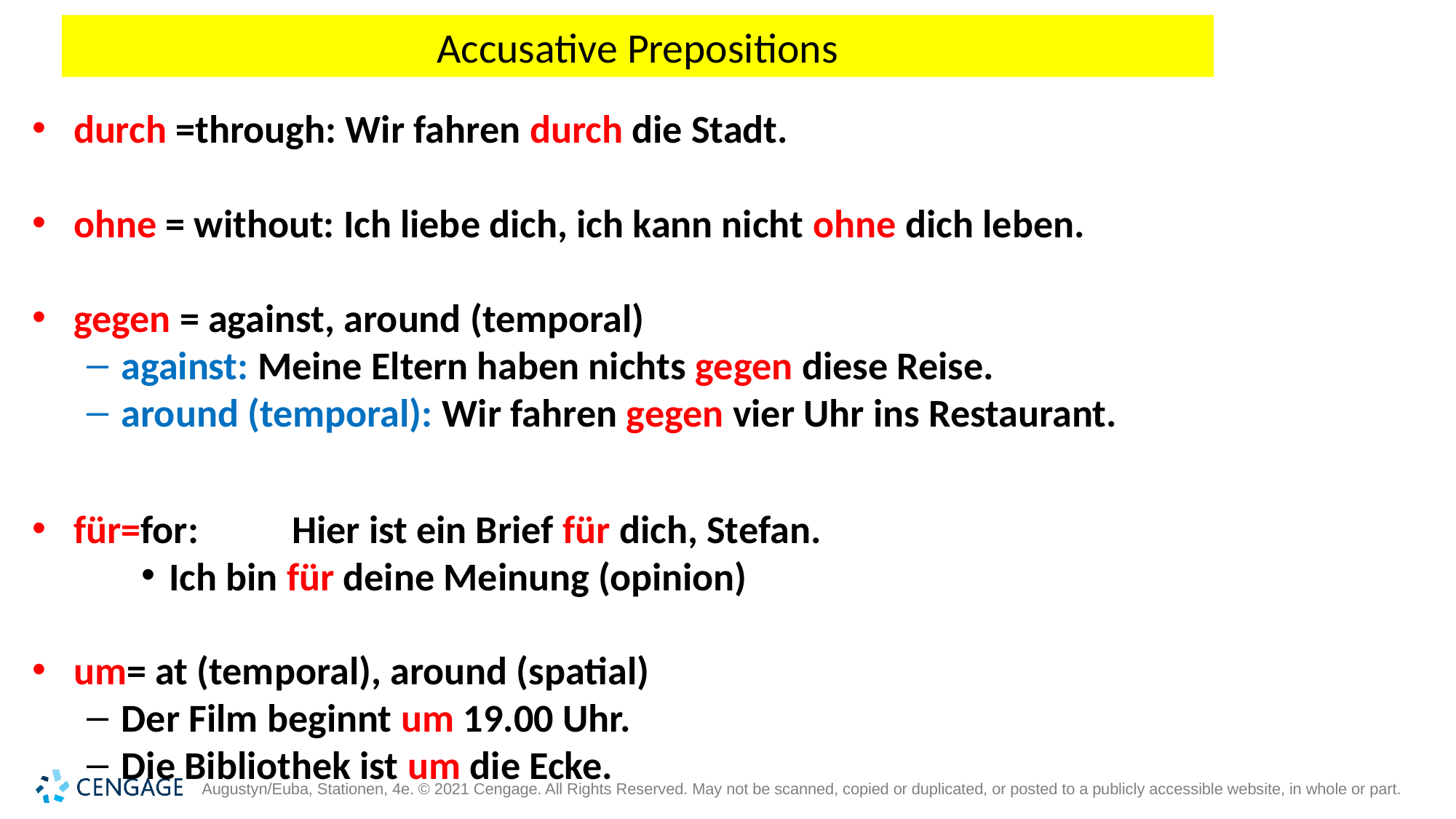

# Accusative Prepositions
durch =through: Wir fahren durch die Stadt.

ohne = without: Ich liebe dich, ich kann nicht ohne dich leben.

gegen = against, around (temporal)
against: Meine Eltern haben nichts gegen diese Reise.
around (temporal): Wir fahren gegen vier Uhr ins Restaurant.

für=for: 	Hier ist ein Brief für dich, Stefan.
Ich bin für deine Meinung (opinion)

um= at (temporal), around (spatial)
Der Film beginnt um 19.00 Uhr.
Die Bibliothek ist um die Ecke.